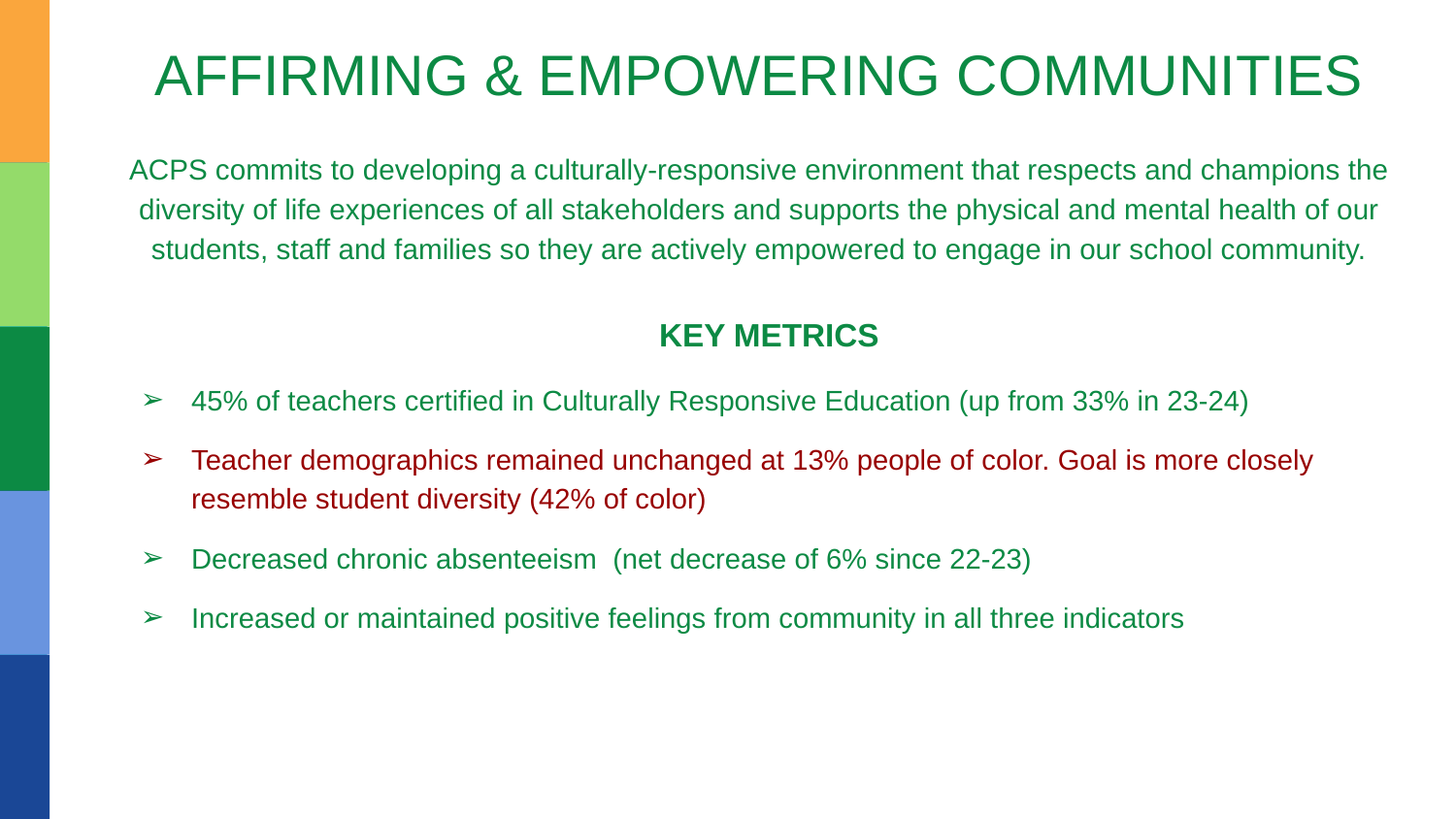

# AFFIRMING & EMPOWERING COMMUNITIES

ACPS commits to developing a culturally-responsive environment that respects and champions the diversity of life experiences of all stakeholders and supports the physical and mental health of our students, staff and families so they are actively empowered to engage in our school community.
KEY METRICS
45% of teachers certified in Culturally Responsive Education (up from 33% in 23-24)
Teacher demographics remained unchanged at 13% people of color. Goal is more closely resemble student diversity (42% of color)
Decreased chronic absenteeism  (net decrease of 6% since 22-23)
Increased or maintained positive feelings from community in all three indicators